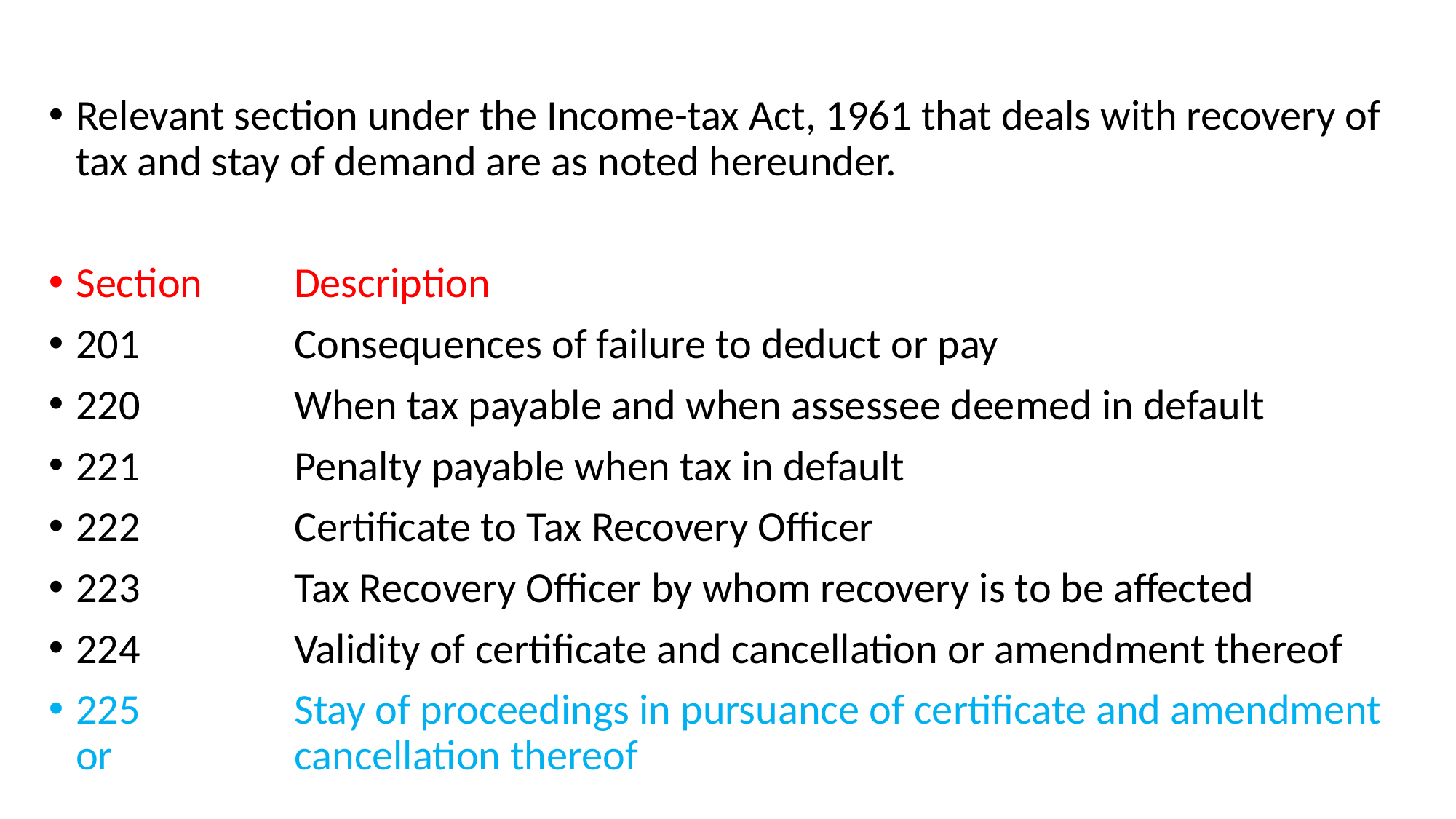

Relevant section under the Income-tax Act, 1961 that deals with recovery of tax and stay of demand are as noted hereunder.

Section 	Description
201 		Consequences of failure to deduct or pay
220 		When tax payable and when assessee deemed in default
221 		Penalty payable when tax in default
222 		Certificate to Tax Recovery Officer
223 		Tax Recovery Officer by whom recovery is to be affected
224 		Validity of certificate and cancellation or amendment thereof
225 		Stay of proceedings in pursuance of certificate and amendment or 		cancellation thereof